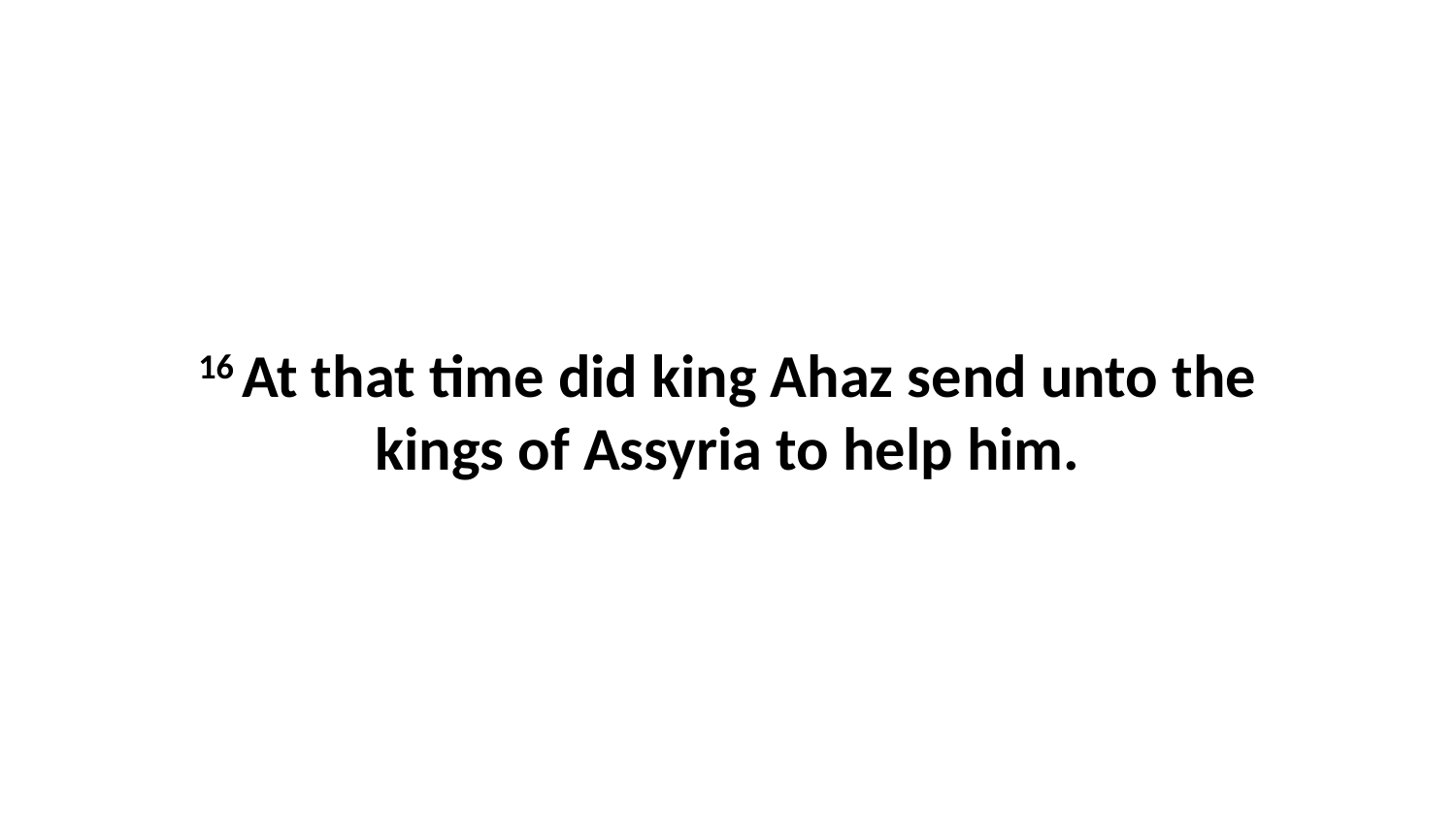

16 At that time did king Ahaz send unto the kings of Assyria to help him.